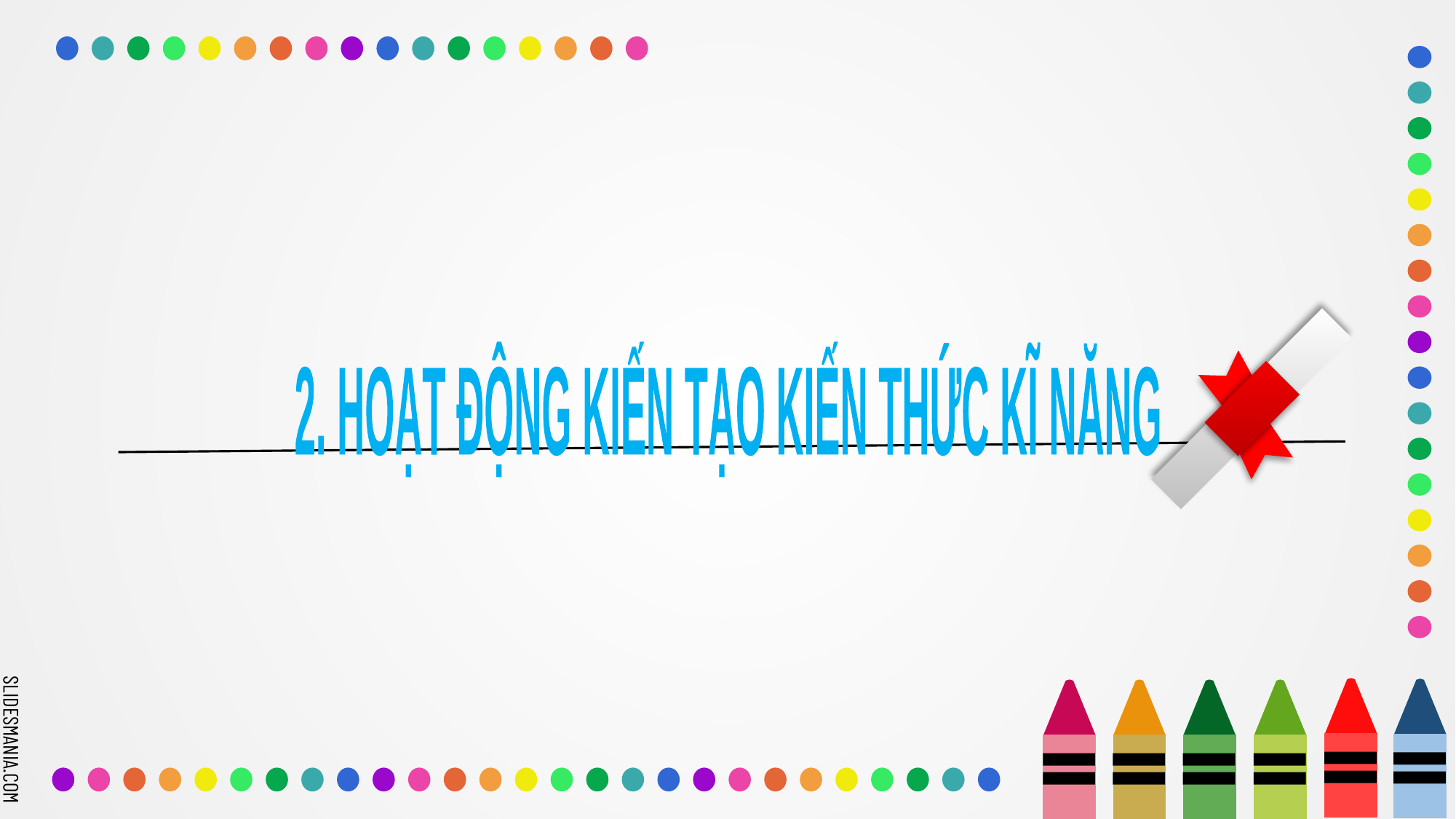

2. HOẠT ĐỘNG KIẾN TẠO KIẾN THỨC KĨ NĂNG